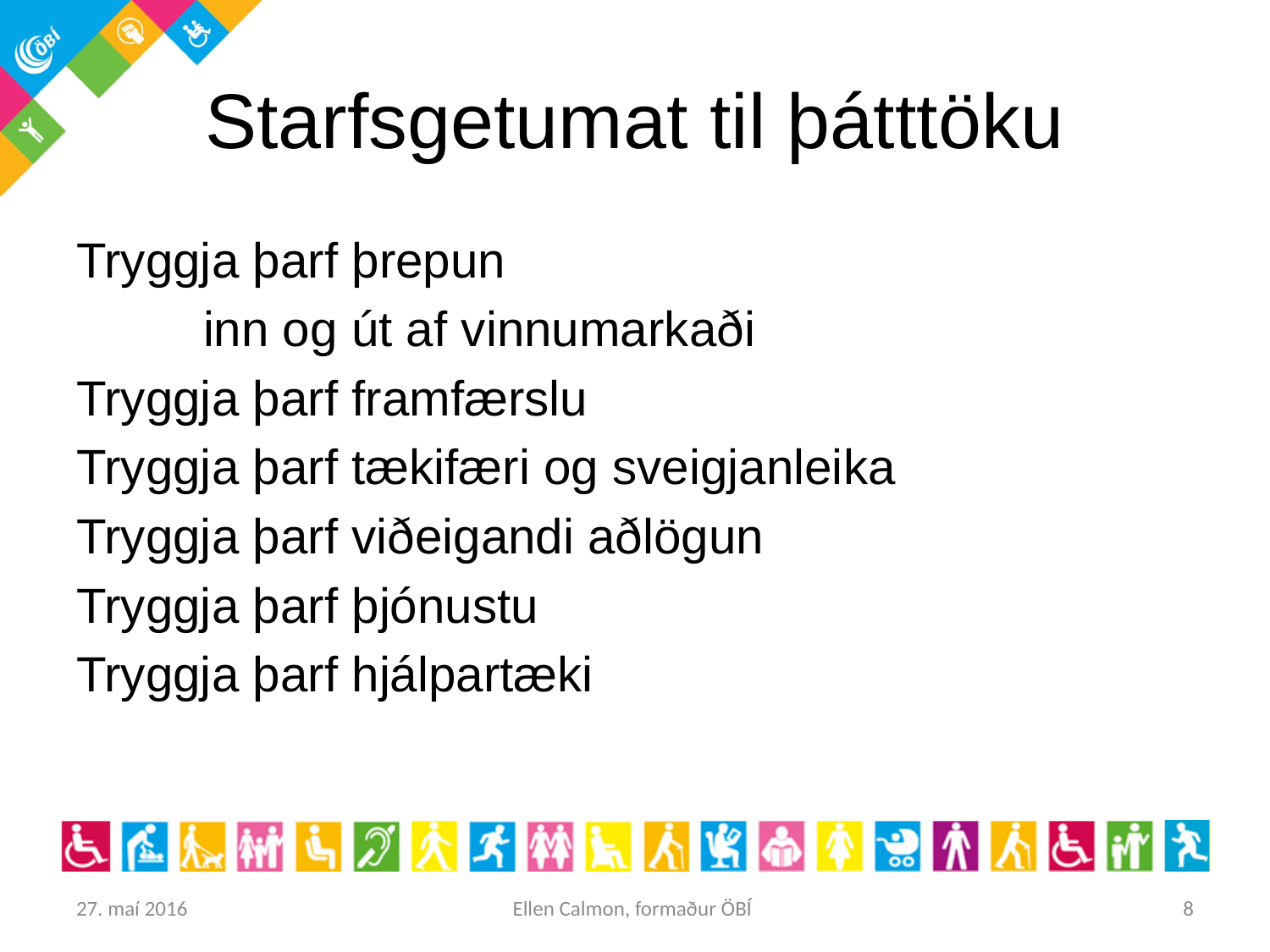

# Starfsgetumat til þátttöku
Tryggja þarf þrepun
	inn og út af vinnumarkaði
Tryggja þarf framfærslu
Tryggja þarf tækifæri og sveigjanleika
Tryggja þarf viðeigandi aðlögun
Tryggja þarf þjónustu
Tryggja þarf hjálpartæki
27. maí 2016
Ellen Calmon, formaður ÖBÍ
8